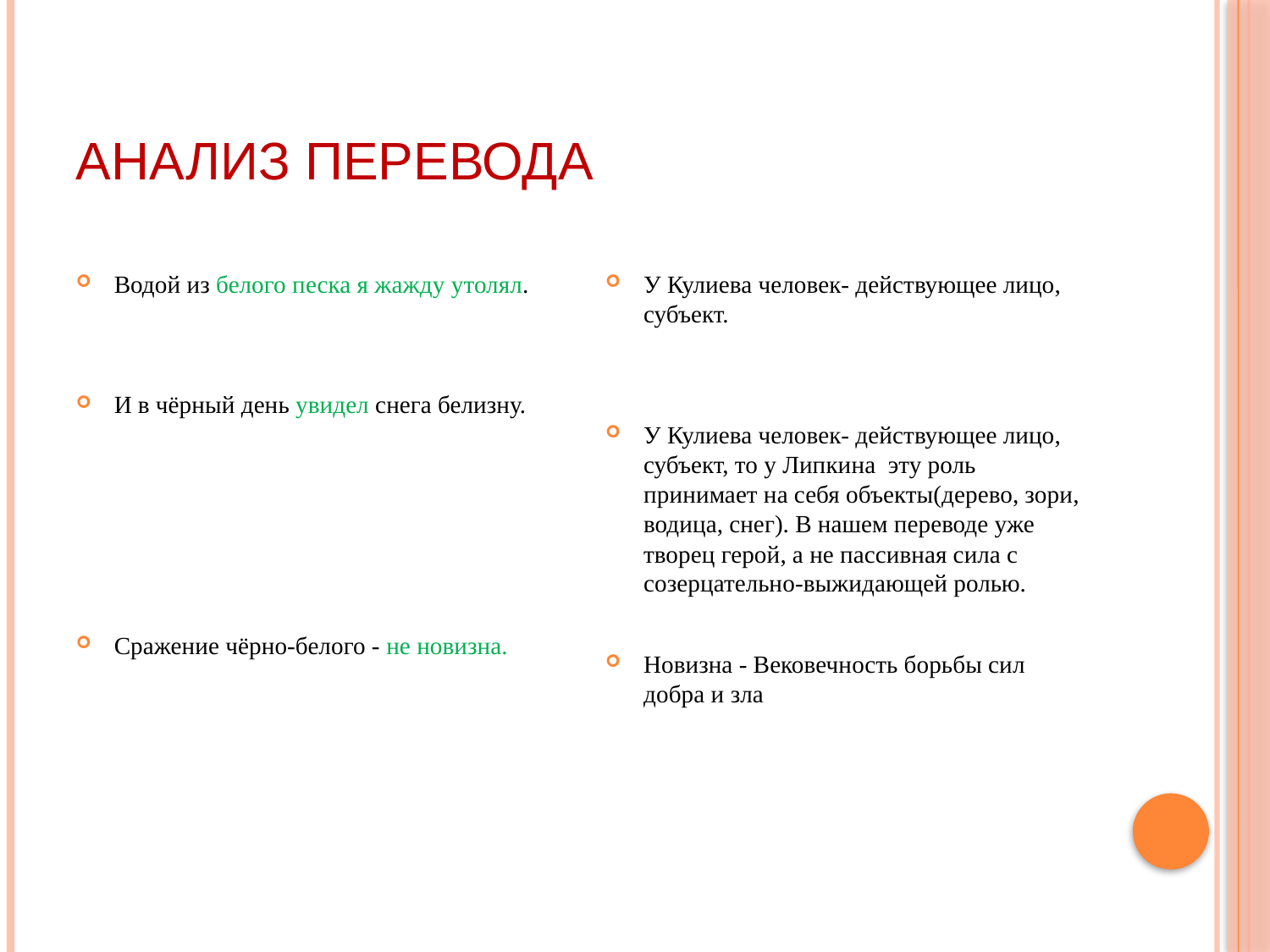

# Анализ перевода

Водой из белого песка я жажду утолял.

И в чёрный день увидел снега белизну.

Сражение чёрно-белого - не новизна.

У Кулиева человек- действующее лицо, субъект.

У Кулиева человек- действующее лицо, субъект, то у Липкина  эту роль принимает на себя объекты(дерево, зори, водица, снег). В нашем переводе уже творец герой, а не пассивная сила с созерцательно-выжидающей ролью.

Новизна - Вековечность борьбы сил добра и зла